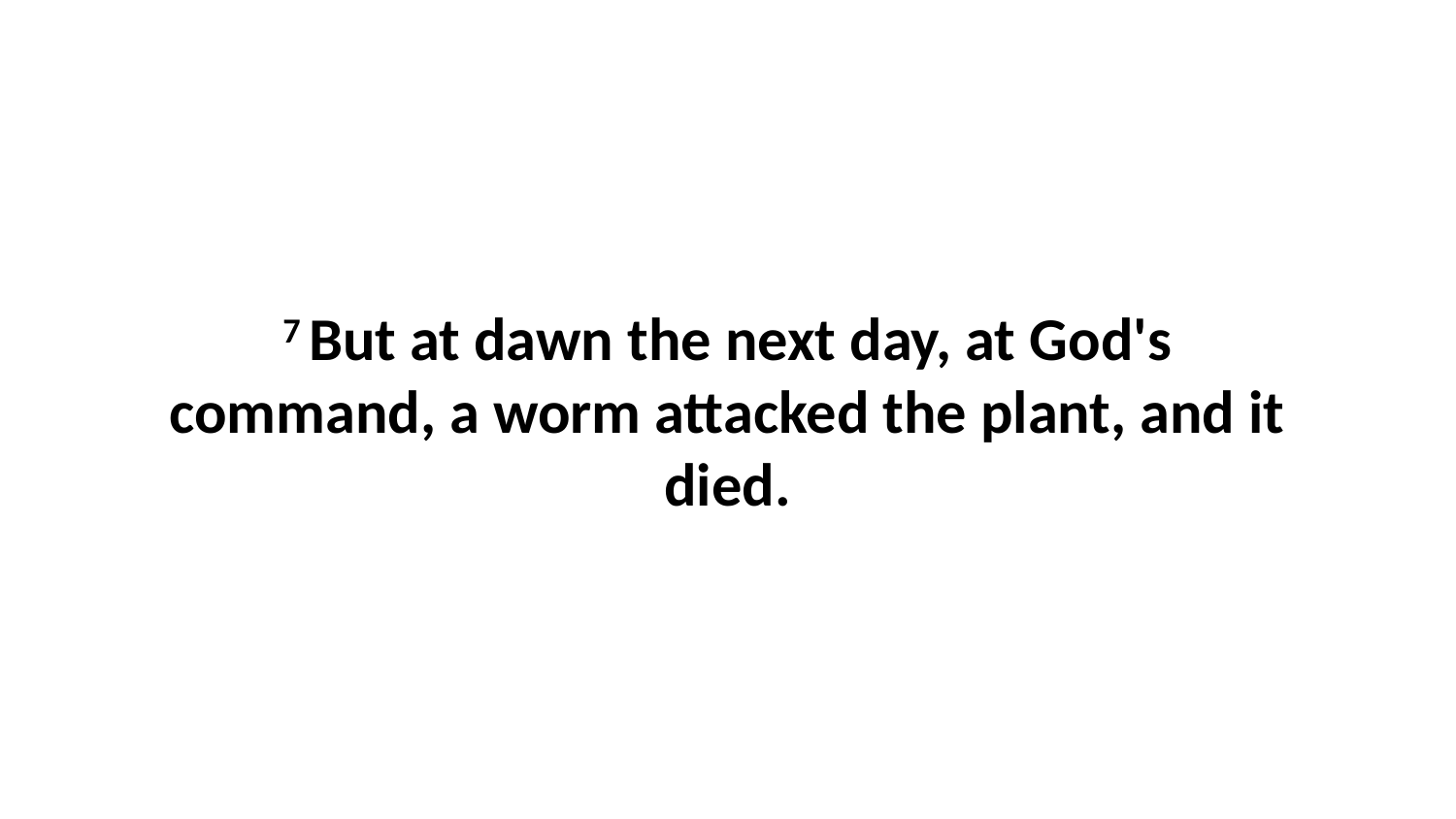

7 But at dawn the next day, at God's command, a worm attacked the plant, and it died.